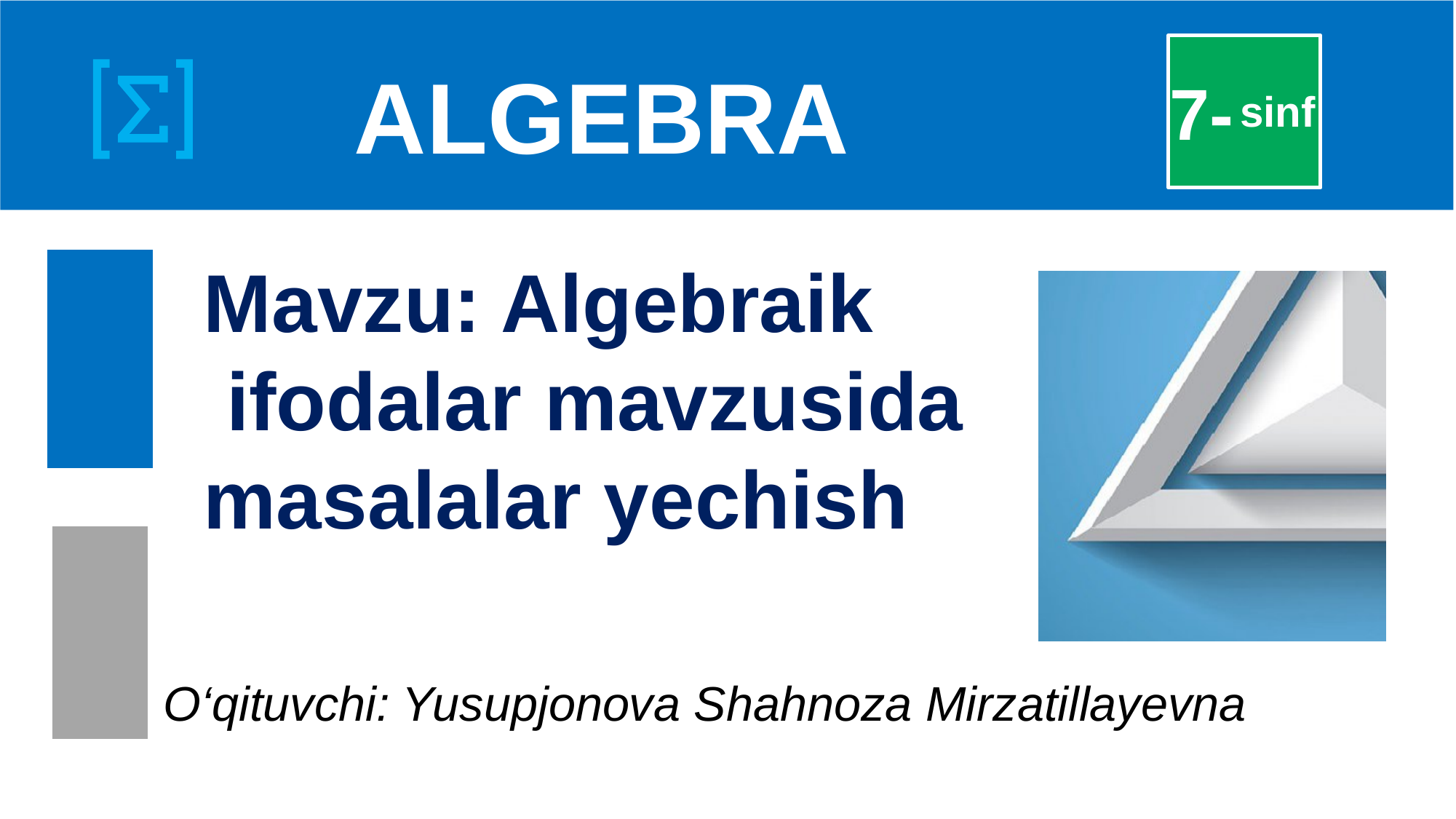

# ALGEBRA
 7-
 sinf
Mavzu: Algebraik
 ifodalar mavzusida masalalar yechish

O‘qituvchi: Yusupjonova Shahnoza Mirzatillayevna